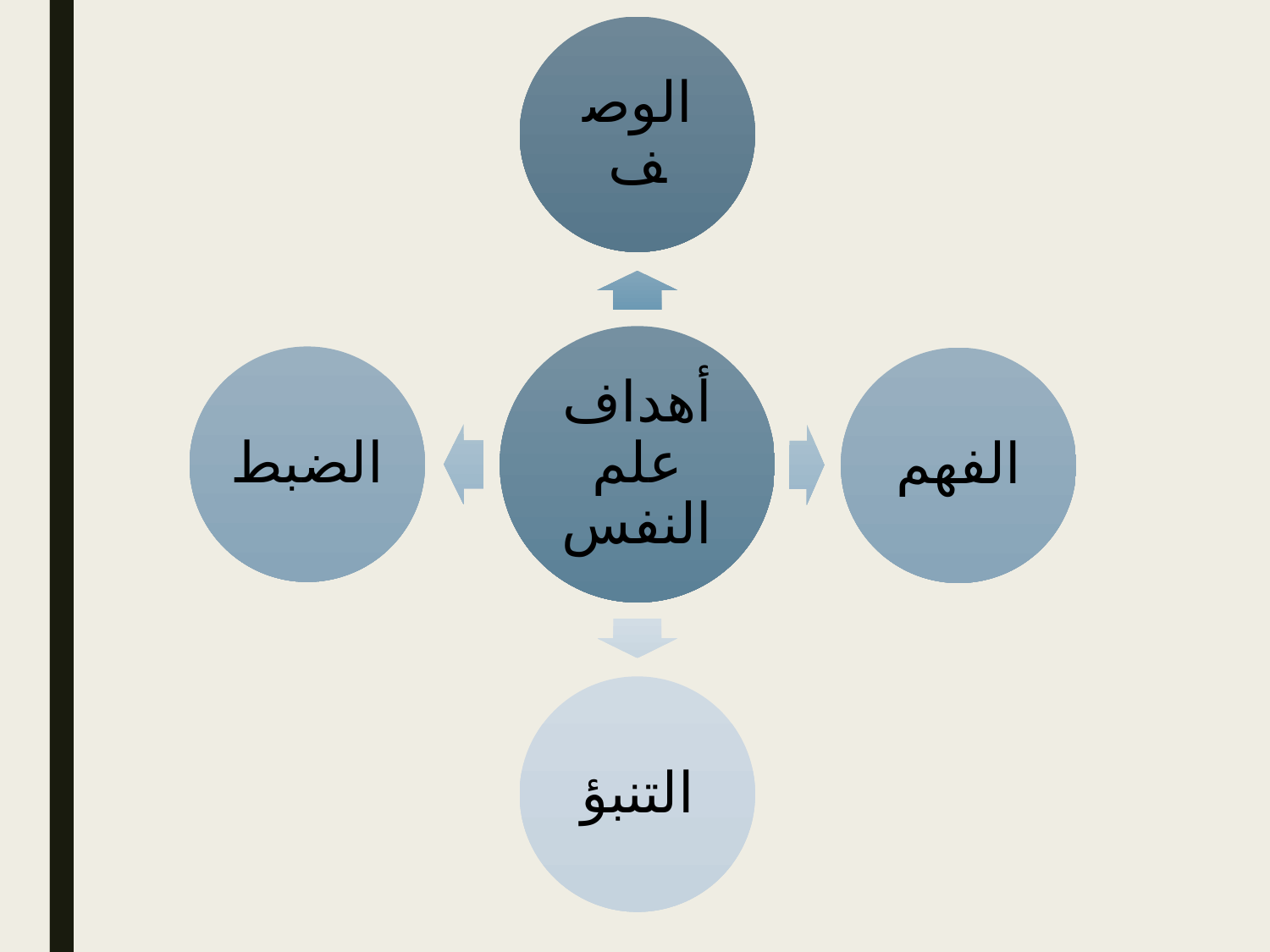

أهداف علم النفس

الوصف

الفهم

التنبؤ

الضبط